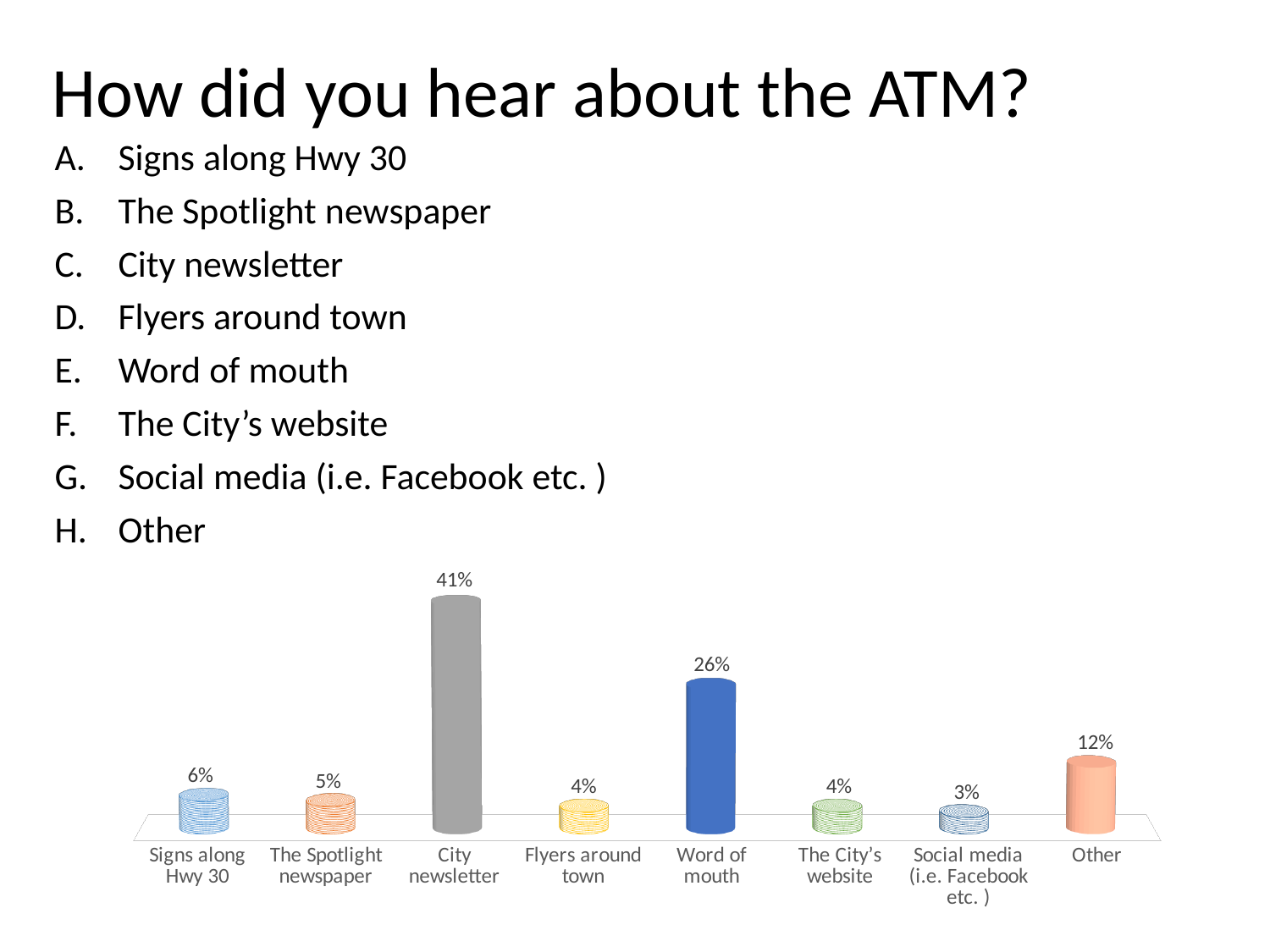

# How did you hear about the ATM?
Signs along Hwy 30
The Spotlight newspaper
City newsletter
Flyers around town
Word of mouth
The City’s website
Social media (i.e. Facebook etc. )
Other

[unsupported chart]